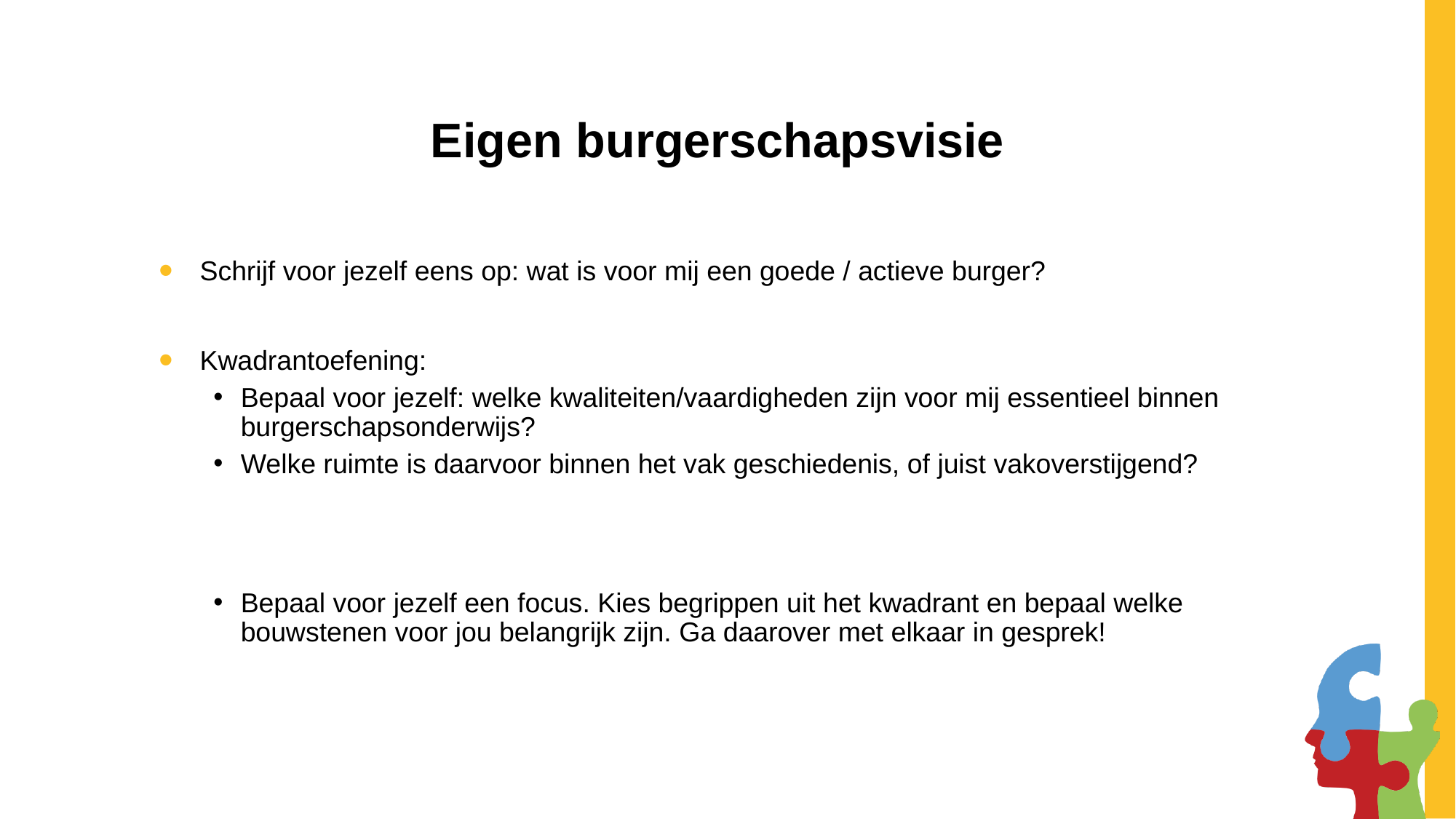

# Eigen burgerschapsvisie
Schrijf voor jezelf eens op: wat is voor mij een goede / actieve burger?

Kwadrantoefening:
Bepaal voor jezelf: welke kwaliteiten/vaardigheden zijn voor mij essentieel binnen burgerschapsonderwijs?
Welke ruimte is daarvoor binnen het vak geschiedenis, of juist vakoverstijgend?

Bepaal voor jezelf een focus. Kies begrippen uit het kwadrant en bepaal welke bouwstenen voor jou belangrijk zijn. Ga daarover met elkaar in gesprek!